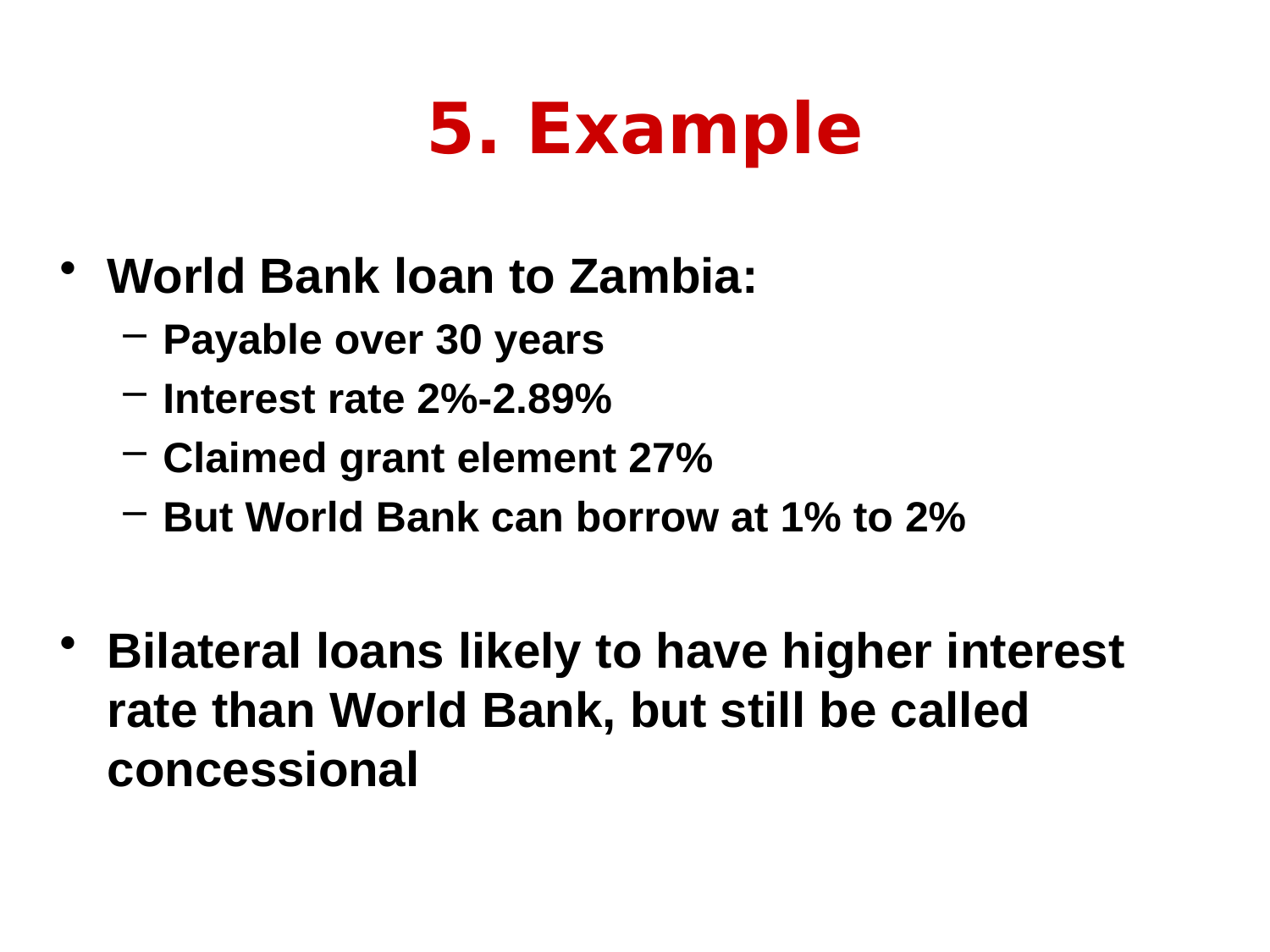

# 5. Example
World Bank loan to Zambia:
Payable over 30 years
Interest rate 2%-2.89%
Claimed grant element 27%
But World Bank can borrow at 1% to 2%

Bilateral loans likely to have higher interest rate than World Bank, but still be called concessional